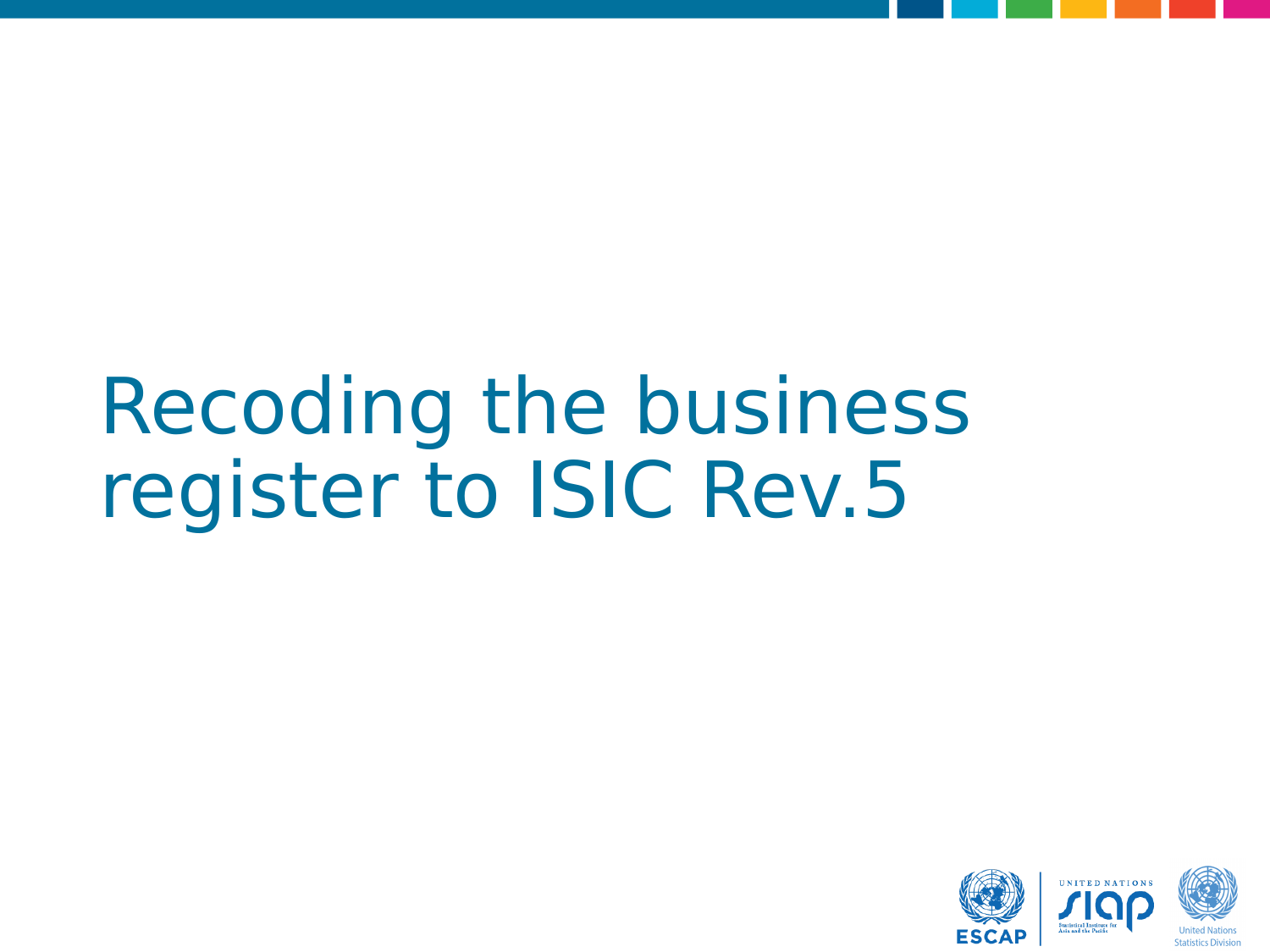

# Recoding the business register to ISIC Rev.5